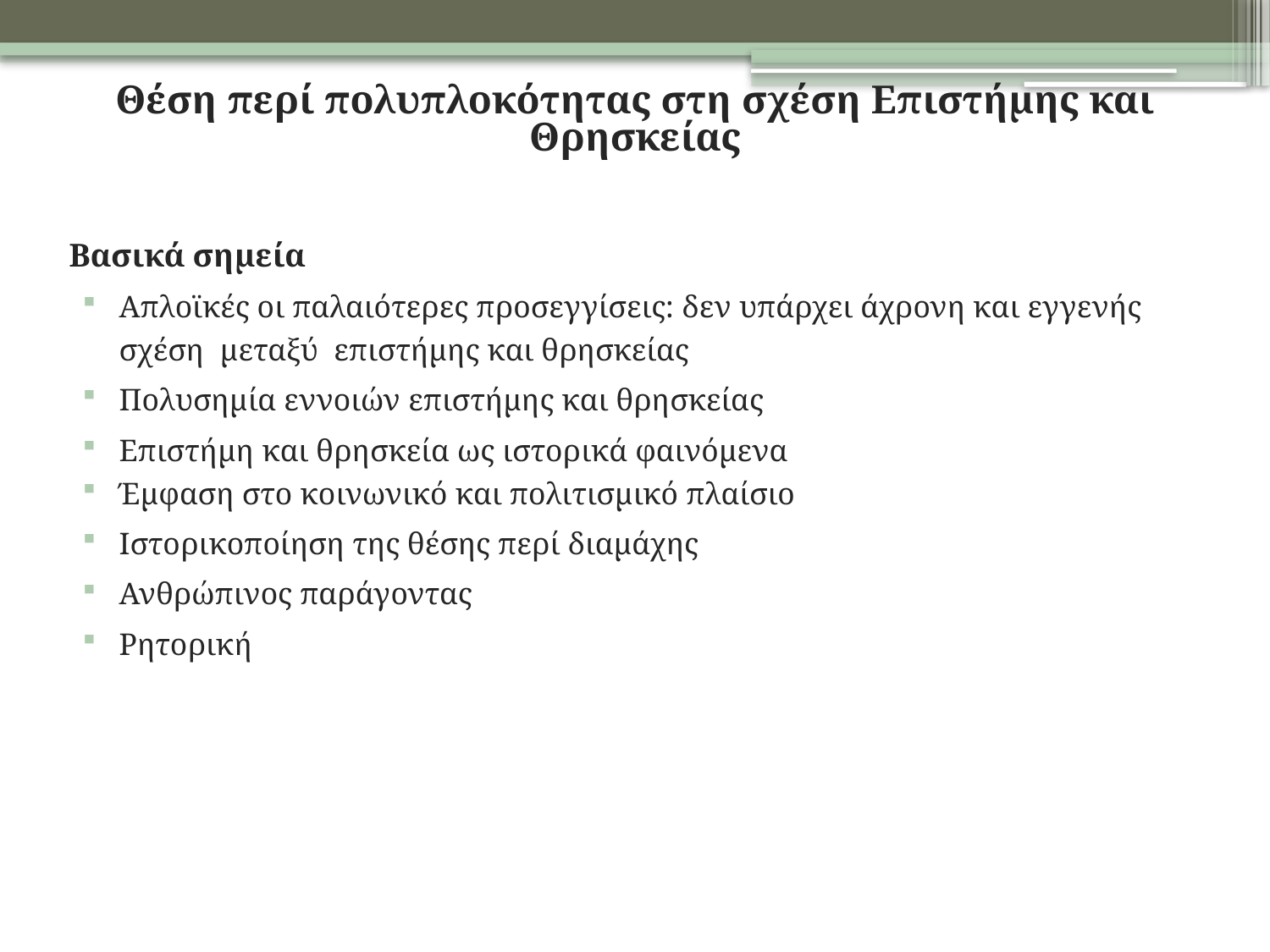

# Θέση περί πολυπλοκότητας στη σχέση Επιστήμης και Θρησκείας

Βασικά σημεία
Απλοϊκές οι παλαιότερες προσεγγίσεις: δεν υπάρχει άχρονη και εγγενής σχέση  μεταξύ  επιστήμης και θρησκείας
Πολυσημία εννοιών επιστήμης και θρησκείας
Επιστήμη και θρησκεία ως ιστορικά φαινόμενα
Έμφαση στο κοινωνικό και πολιτισμικό πλαίσιο
Ιστορικοποίηση της θέσης περί διαμάχης
Ανθρώπινος παράγοντας
Ρητορική